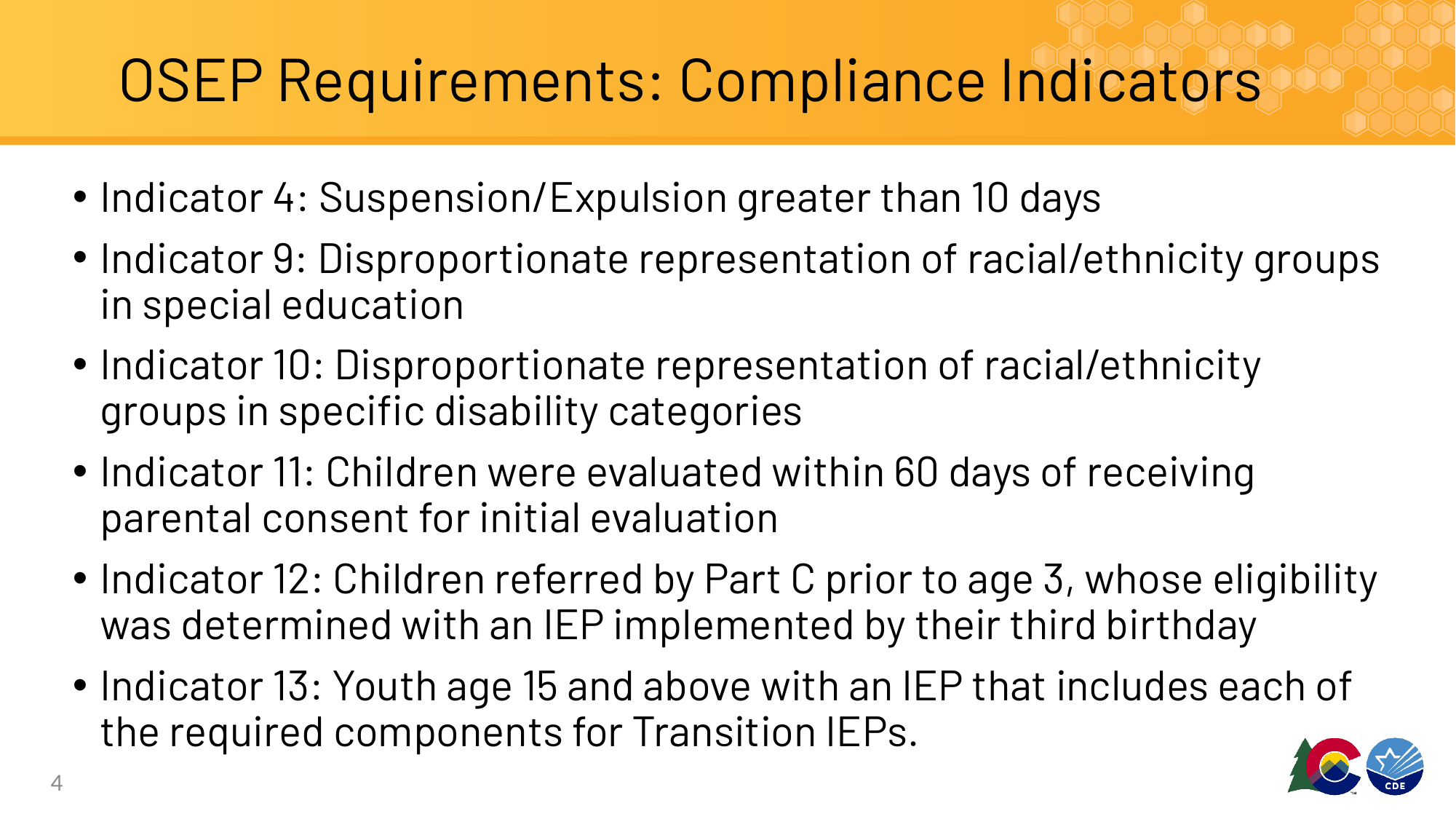

# OSEP Requirements: Compliance Indicators
Indicator 4: Suspension/Expulsion greater than 10 days
Indicator 9: Disproportionate representation of racial/ethnicity groups in special education
Indicator 10: Disproportionate representation of racial/ethnicity groups in specific disability categories
Indicator 11: Children were evaluated within 60 days of receiving parental consent for initial evaluation
Indicator 12: Children referred by Part C prior to age 3, whose eligibility was determined with an IEP implemented by their third birthday
Indicator 13: Youth age 15 and above with an IEP that includes each of the required components for Transition IEPs.
4